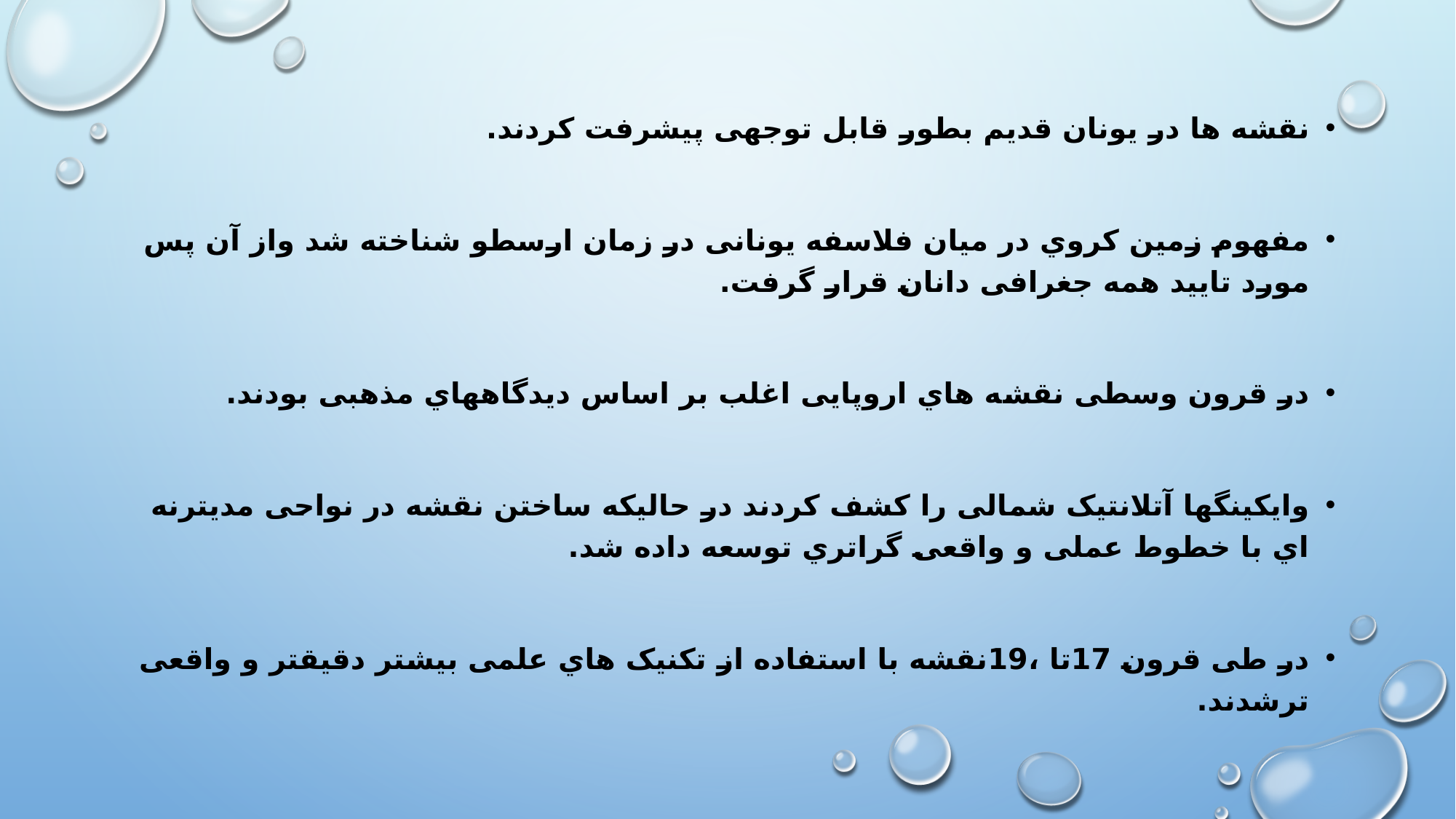

نقشه ها در یونان قدیم بطور قابل توجهی پیشرفت کردند.

مفهوم زمین کروي در میان فلاسفه یونانی در زمان ارسطو شناخته شد واز آن پس مورد تایید همه جغرافی دانان قرار گرفت.

در قرون وسطی نقشه هاي اروپایی اغلب بر اساس دیدگاههاي مذهبی بودند.

وایکینگها آتلانتیک شمالی را کشف کردند در حالیکه ساختن نقشه در نواحی مدیترنه اي با خطوط عملی و واقعی گراتري توسعه داده شد.

در طی قرون 17تا ،19نقشه با استفاده از تکنیک هاي علمی بیشتر دقیقتر و واقعی ترشدند.